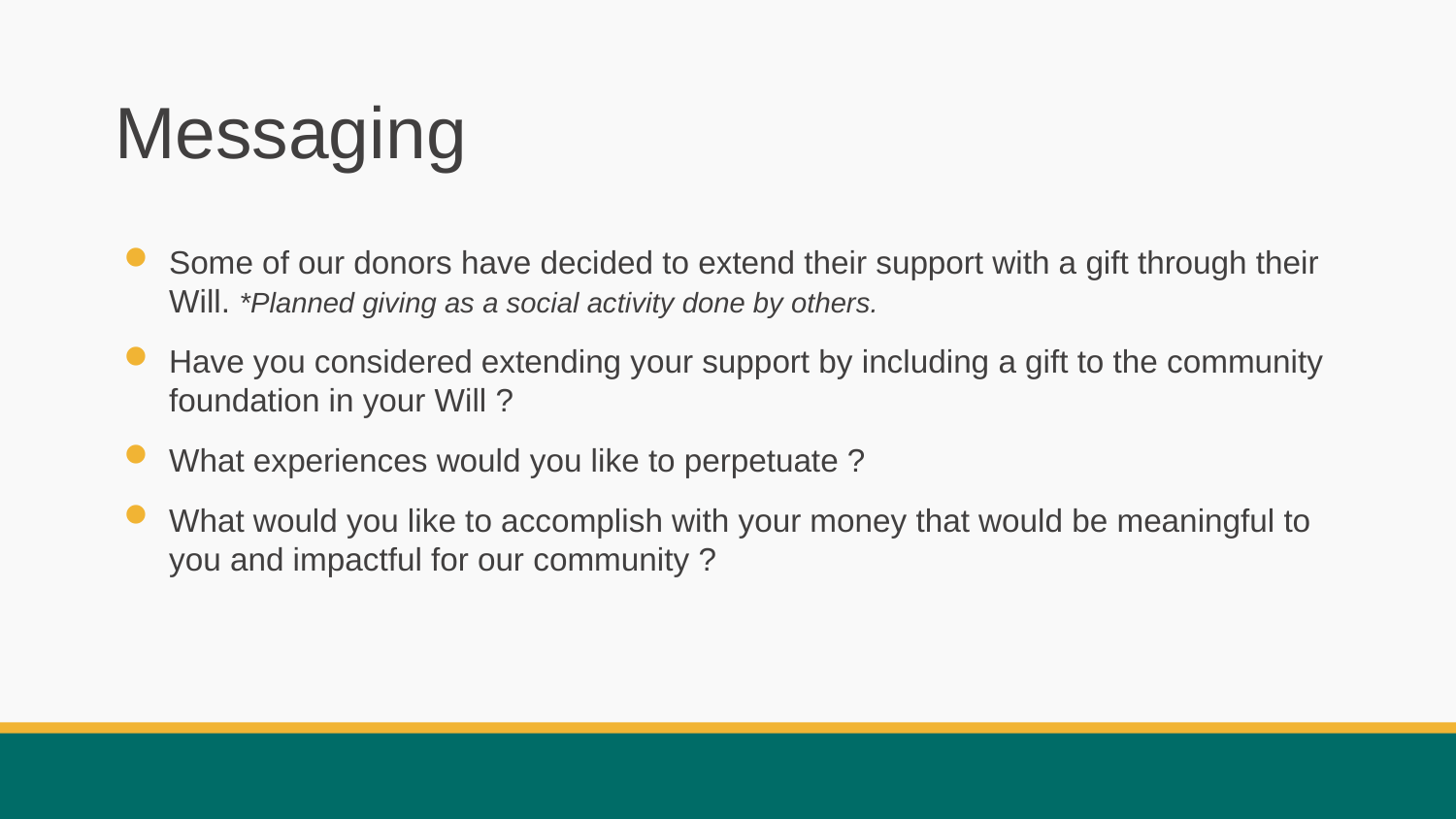

# Messaging
Some of our donors have decided to extend their support with a gift through their Will. *Planned giving as a social activity done by others.
Have you considered extending your support by including a gift to the community foundation in your Will ?
What experiences would you like to perpetuate ?
What would you like to accomplish with your money that would be meaningful to you and impactful for our community ?